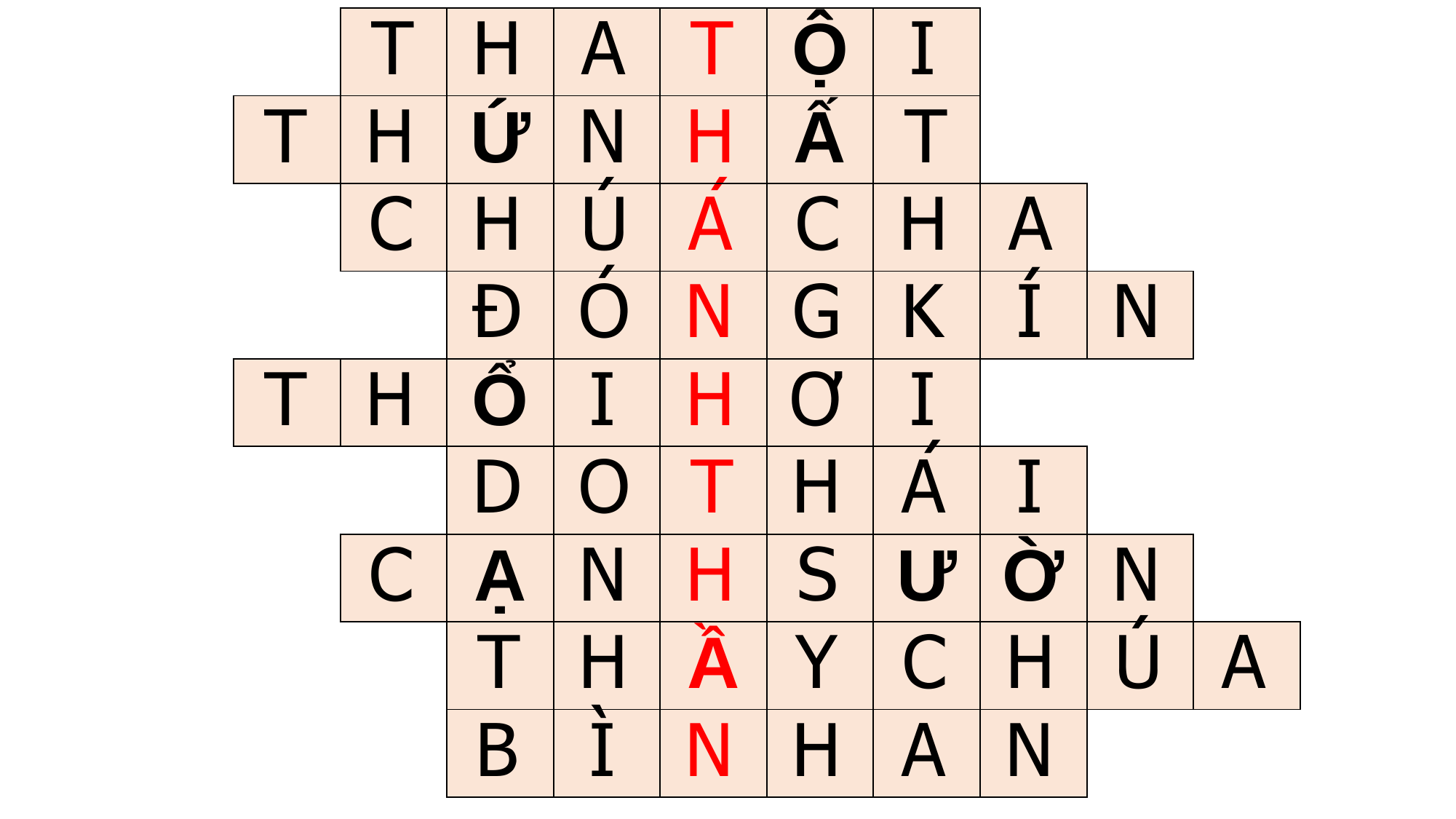

|  |  |  | T | H | A | T | Ộ | I |  |  |  |  |
| --- | --- | --- | --- | --- | --- | --- | --- | --- | --- | --- | --- | --- |
|  |  | T | H | Ứ | N | H | Ấ | T |  |  |  |  |
|  |  |  | C | H | Ú | Á | C | H | A |  |  |  |
|  |  |  |  | Đ | Ó | N | G | K | Í | N |  |  |
|  |  | T | H | Ổ | I | H | Ơ | I |  |  |  |  |
|  |  |  |  | D | O | T | H | Á | I |  |  |  |
|  |  |  | C | Ạ | N | H | S | Ư | Ờ | N |  |  |
|  |  |  |  | T | H | Ầ | Y | C | H | Ú | A |  |
|  |  |  |  | B | Ì | N | H | A | N |  |  |  |